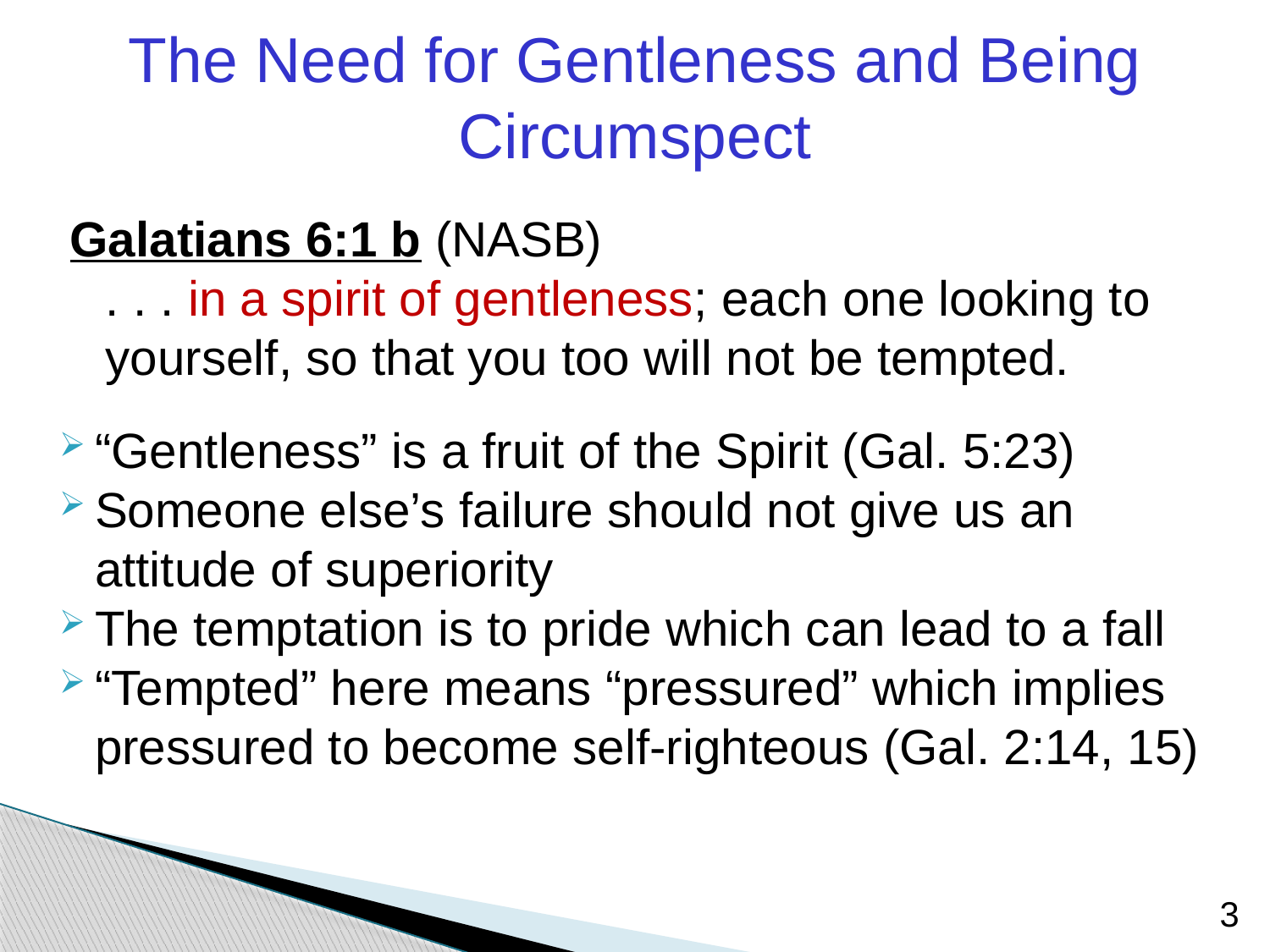

The Need for Gentleness and Being Circumspect
Galatians 6:1 b (NASB)
	. . . in a spirit of gentleness; each one looking to yourself, so that you too will not be tempted.

“Gentleness” is a fruit of the Spirit (Gal. 5:23)
Someone else’s failure should not give us an attitude of superiority
The temptation is to pride which can lead to a fall
“Tempted” here means “pressured” which implies pressured to become self-righteous (Gal. 2:14, 15)
3